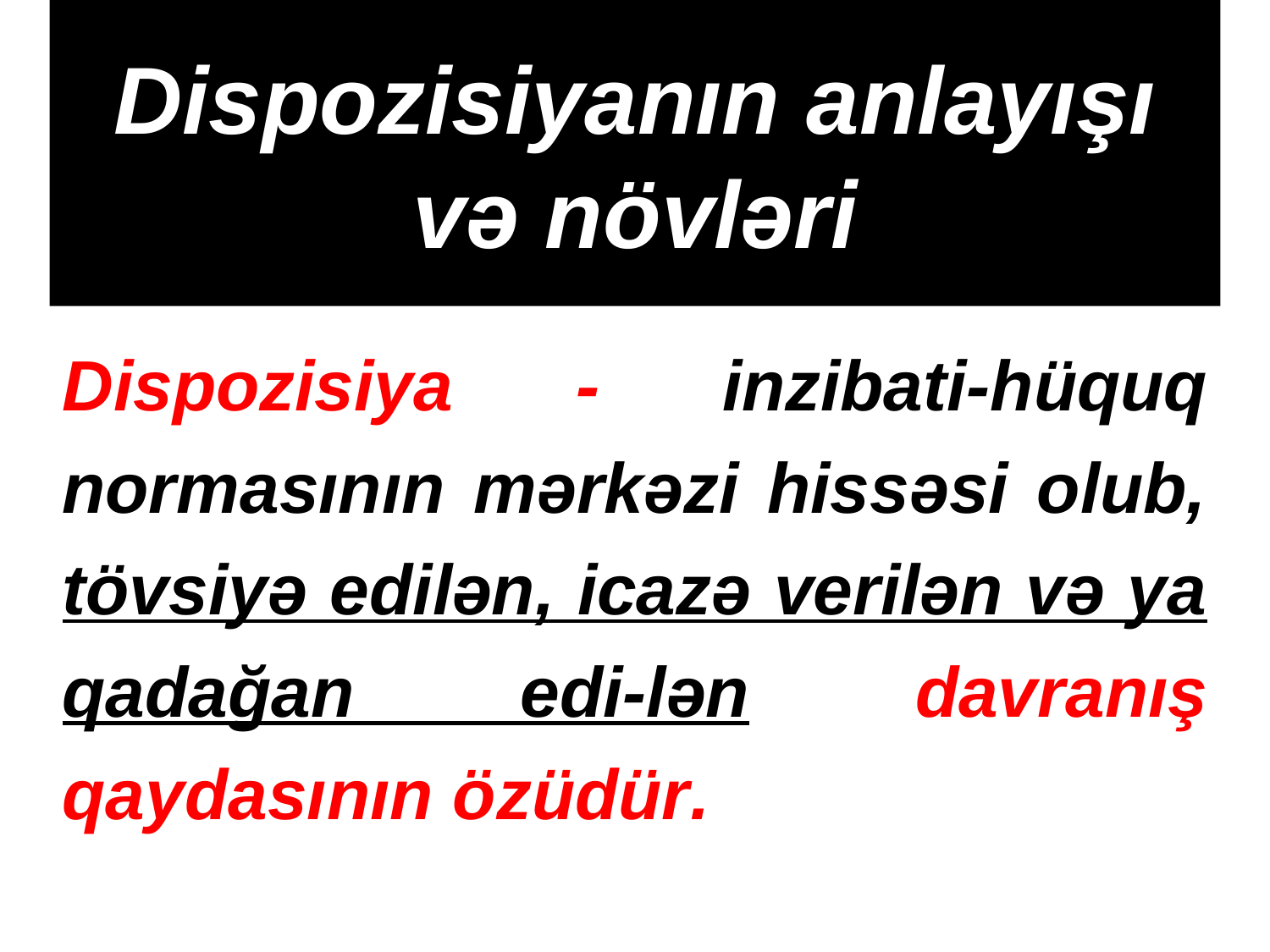

# Dispozisiyanın anlayışı və növləri
Dispozisiya - inzibati-hüquq normasının mərkəzi hissəsi olub, tövsiyə edilən, icazə verilən və ya qadağan edi-lən davranış qaydasının özüdür.